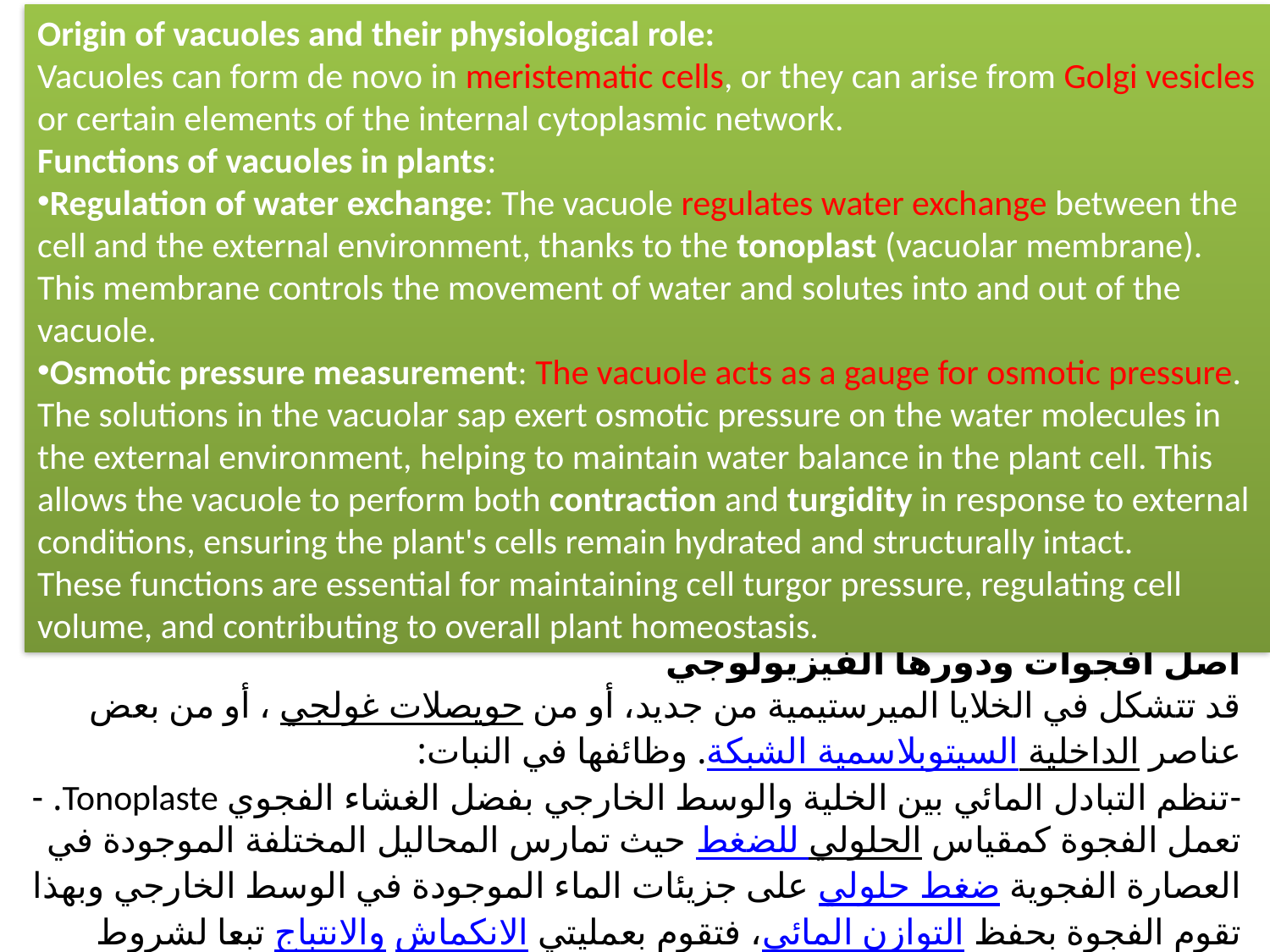

Origin of vacuoles and their physiological role:
Vacuoles can form de novo in meristematic cells, or they can arise from Golgi vesicles or certain elements of the internal cytoplasmic network.
Functions of vacuoles in plants:
Regulation of water exchange: The vacuole regulates water exchange between the cell and the external environment, thanks to the tonoplast (vacuolar membrane). This membrane controls the movement of water and solutes into and out of the vacuole.
Osmotic pressure measurement: The vacuole acts as a gauge for osmotic pressure. The solutions in the vacuolar sap exert osmotic pressure on the water molecules in the external environment, helping to maintain water balance in the plant cell. This allows the vacuole to perform both contraction and turgidity in response to external conditions, ensuring the plant's cells remain hydrated and structurally intact.
These functions are essential for maintaining cell turgor pressure, regulating cell volume, and contributing to overall plant homeostasis.
أصل افجوات ودورها الفيزيولوجي
قد تتشكل في الخلايا الميرستيمية من جديد، أو من حويصلات غولجي ، أو من بعض عناصر الشبكة السيتوبلاسمية الداخلية. وظائفها في النبات:
-تنظم التبادل المائي بين الخلية والوسط الخارجي بفضل الغشاء الفجوي Tonoplaste. -تعمل الفجوة كمقياس للضغط الحلولي حيث تمارس المحاليل المختلفة الموجودة في العصارة الفجوية ضغط حلولي على جزيئات الماء الموجودة في الوسط الخارجي وبهذا تقوم الفجوة بحفظ التوازن المائي، فتقوم بعمليتي الانكماش والانتباج تبعا لشروط الوسط.